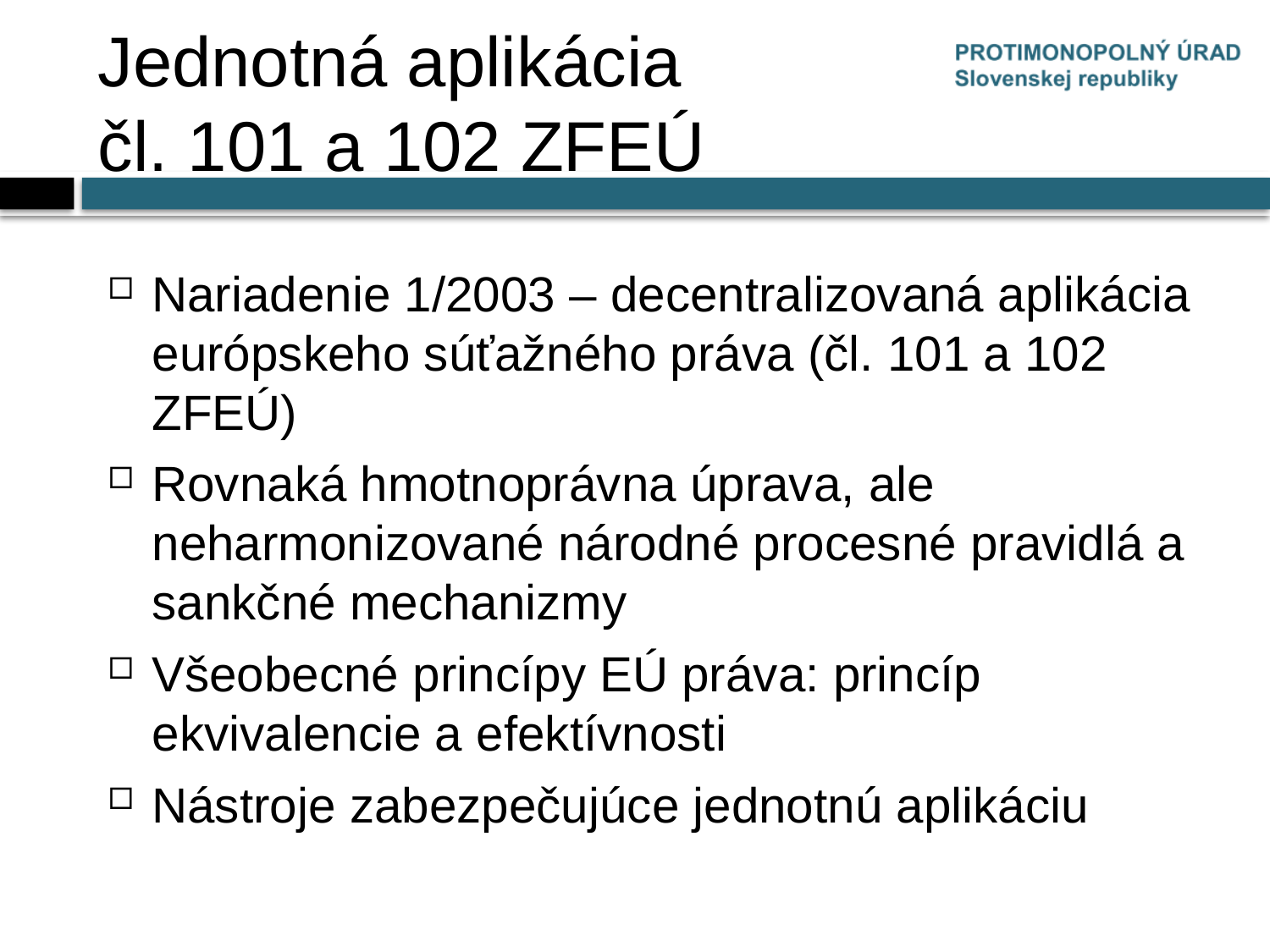

# Jednotná aplikácia čl. 101 a 102 ZFEÚ
Nariadenie 1/2003 – decentralizovaná aplikácia európskeho súťažného práva (čl. 101 a 102 ZFEÚ)
Rovnaká hmotnoprávna úprava, ale neharmonizované národné procesné pravidlá a sankčné mechanizmy
Všeobecné princípy EÚ práva: princíp ekvivalencie a efektívnosti
Nástroje zabezpečujúce jednotnú aplikáciu